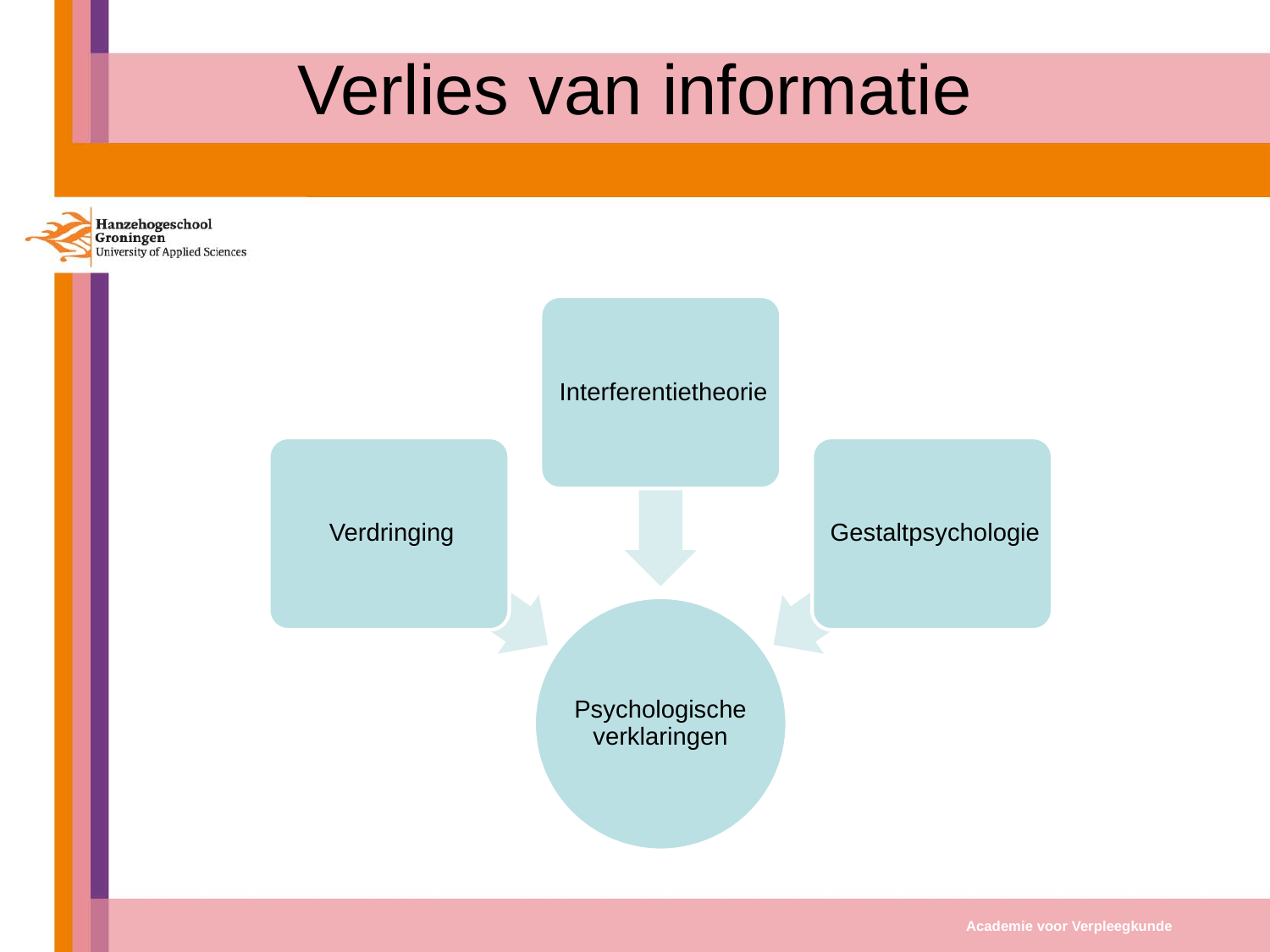

# Verlies van informatie
Psychologische verklaringen
Verdringing
Interferentietheorie
Gestaltpsychologie

Academie voor Verpleegkunde